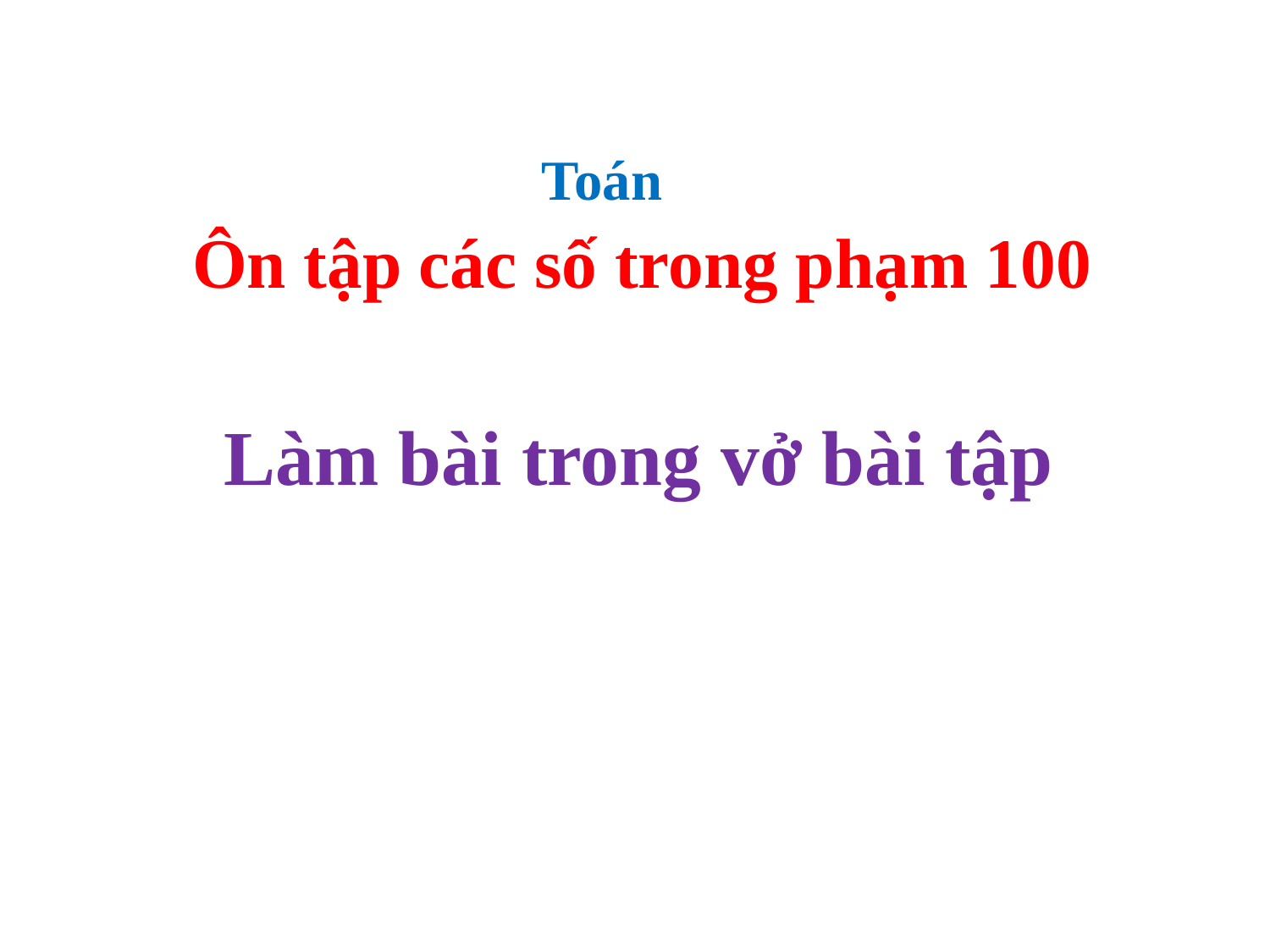

Toán
Ôn tập các số trong phạm 100
Làm bài trong vở bài tập